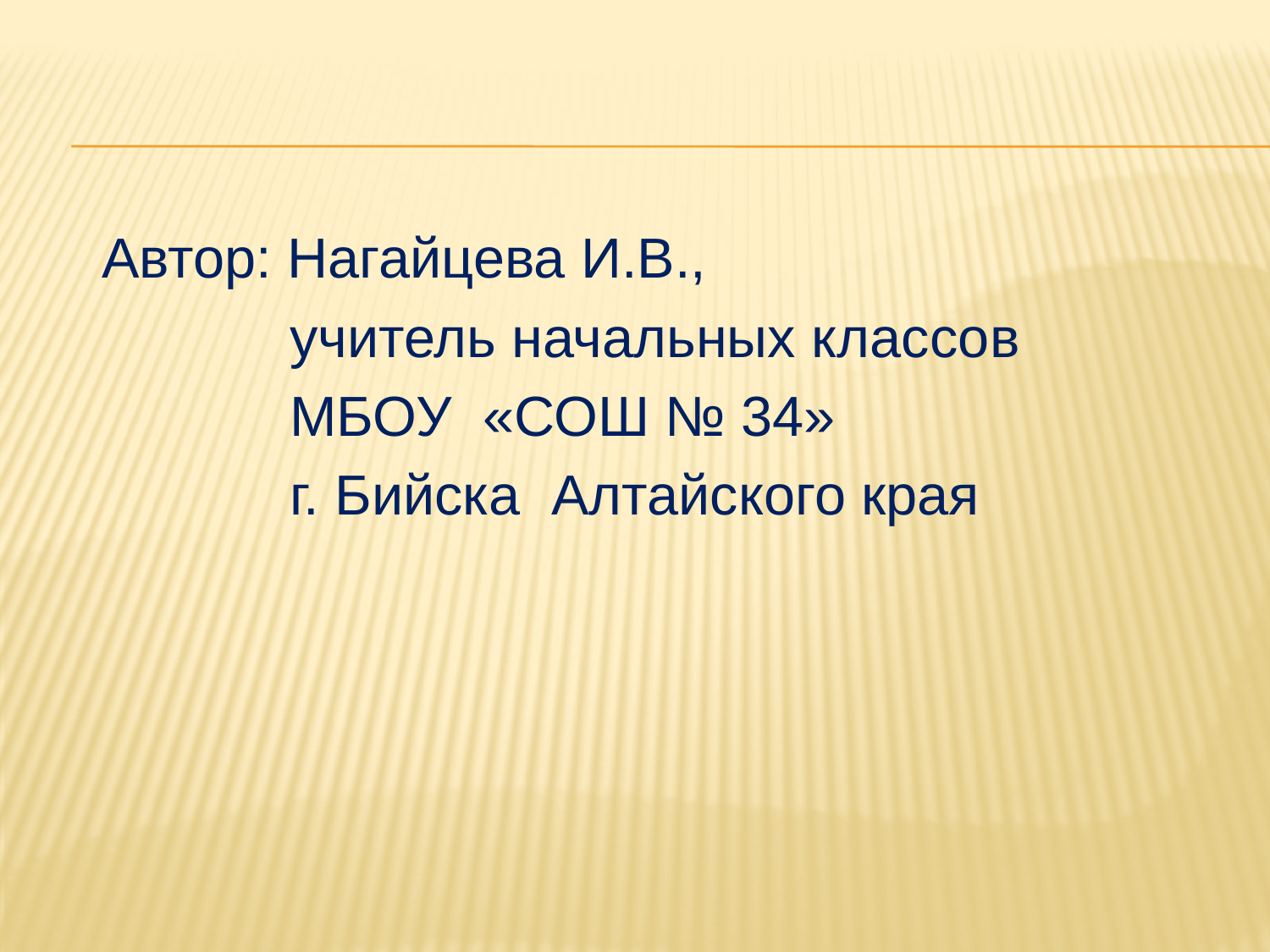

Автор: Нагайцева И.В.,
               учитель начальных классов
               МБОУ  «СОШ № 34»
               г. Бийска  Алтайского края